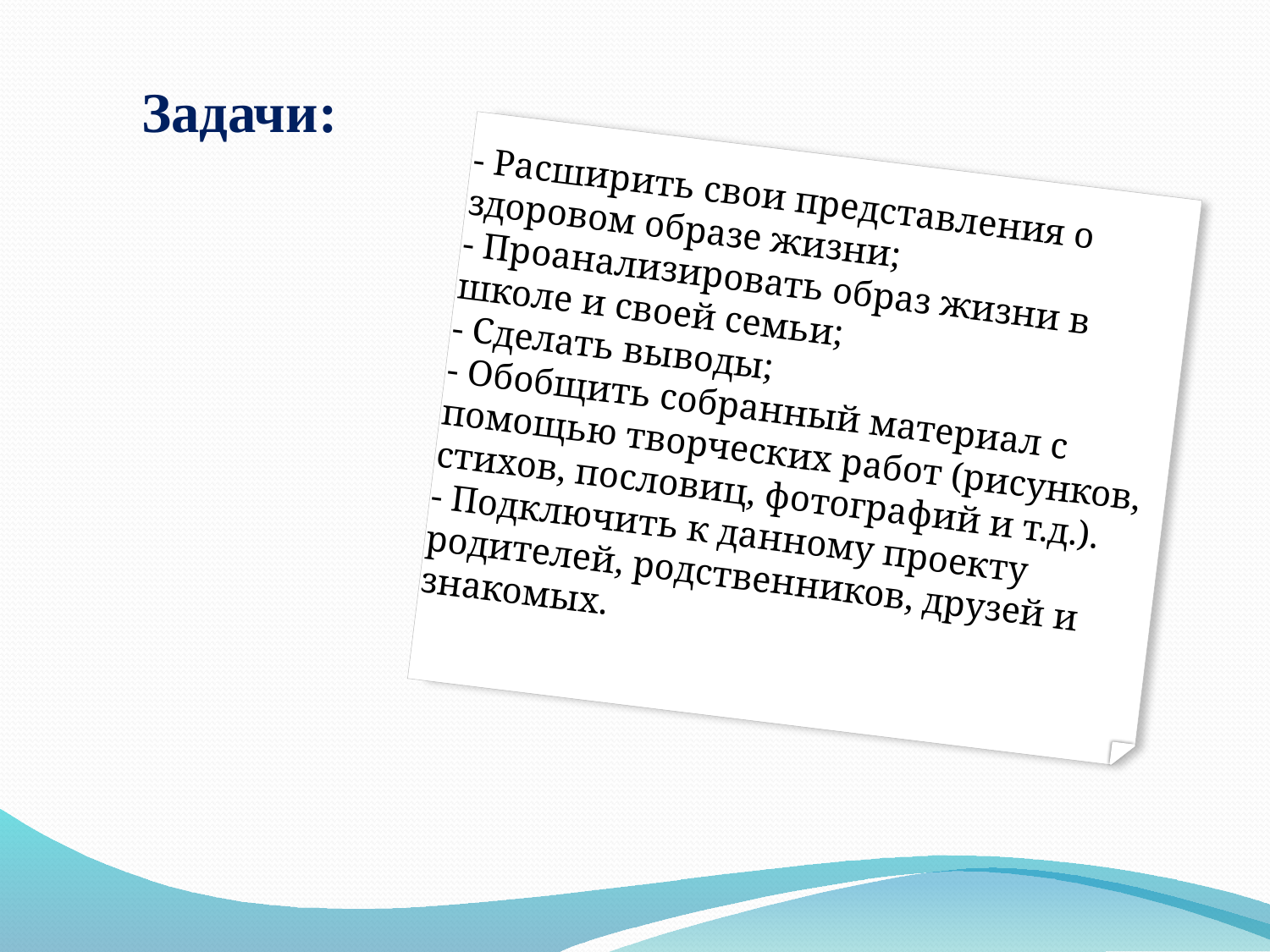

Задачи:

- Расширить свои представления о здоровом образе жизни;
- Проанализировать образ жизни в школе и своей семьи;
- Сделать выводы;
- Обобщить собранный материал с помощью творческих работ (рисунков, стихов, пословиц, фотографий и т.д.).
- Подключить к данному проекту  родителей, родственников, друзей и знакомых.